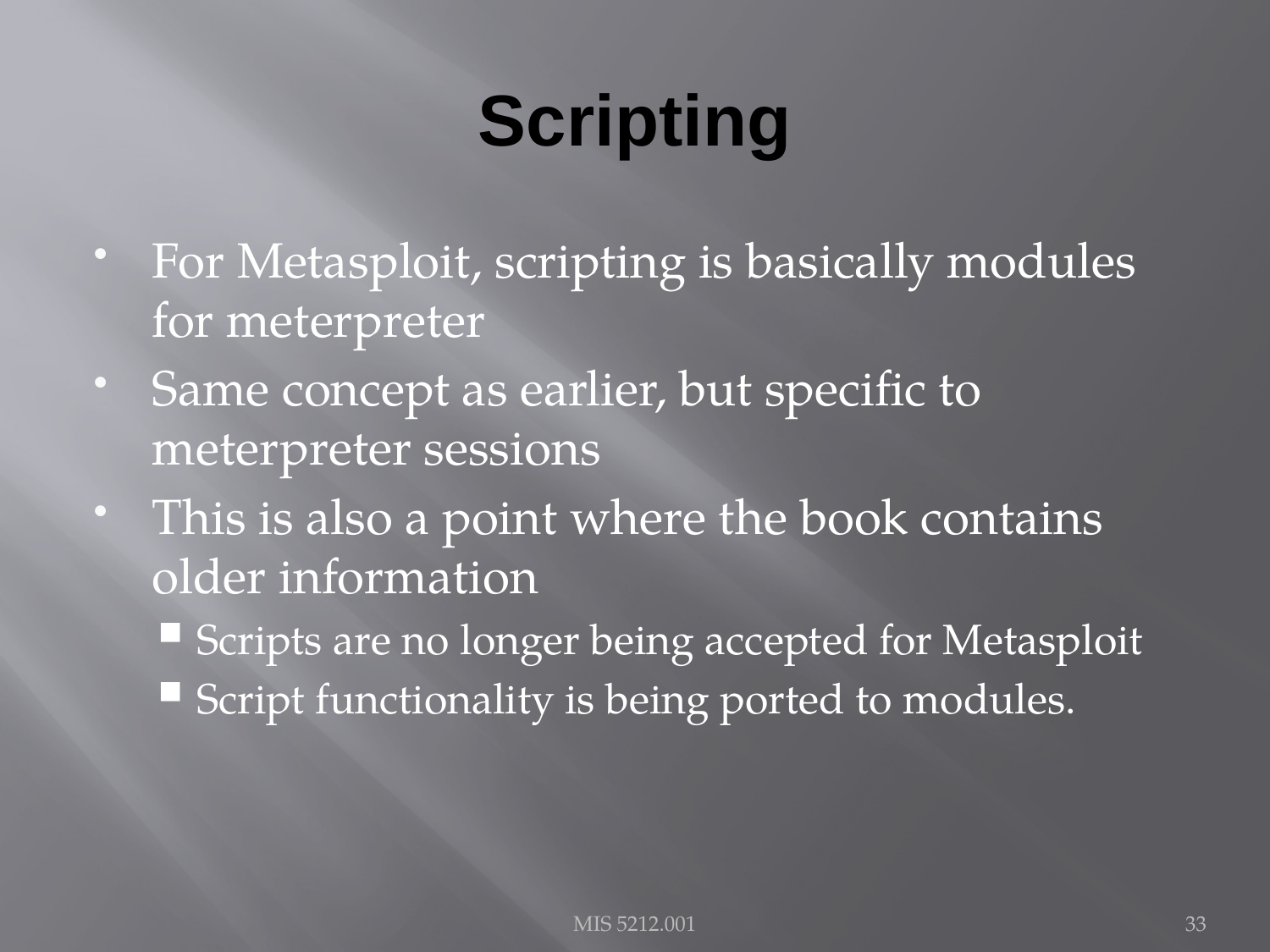

# Scripting
For Metasploit, scripting is basically modules for meterpreter
Same concept as earlier, but specific to meterpreter sessions
This is also a point where the book contains older information
Scripts are no longer being accepted for Metasploit
Script functionality is being ported to modules.
MIS 5212.001
33